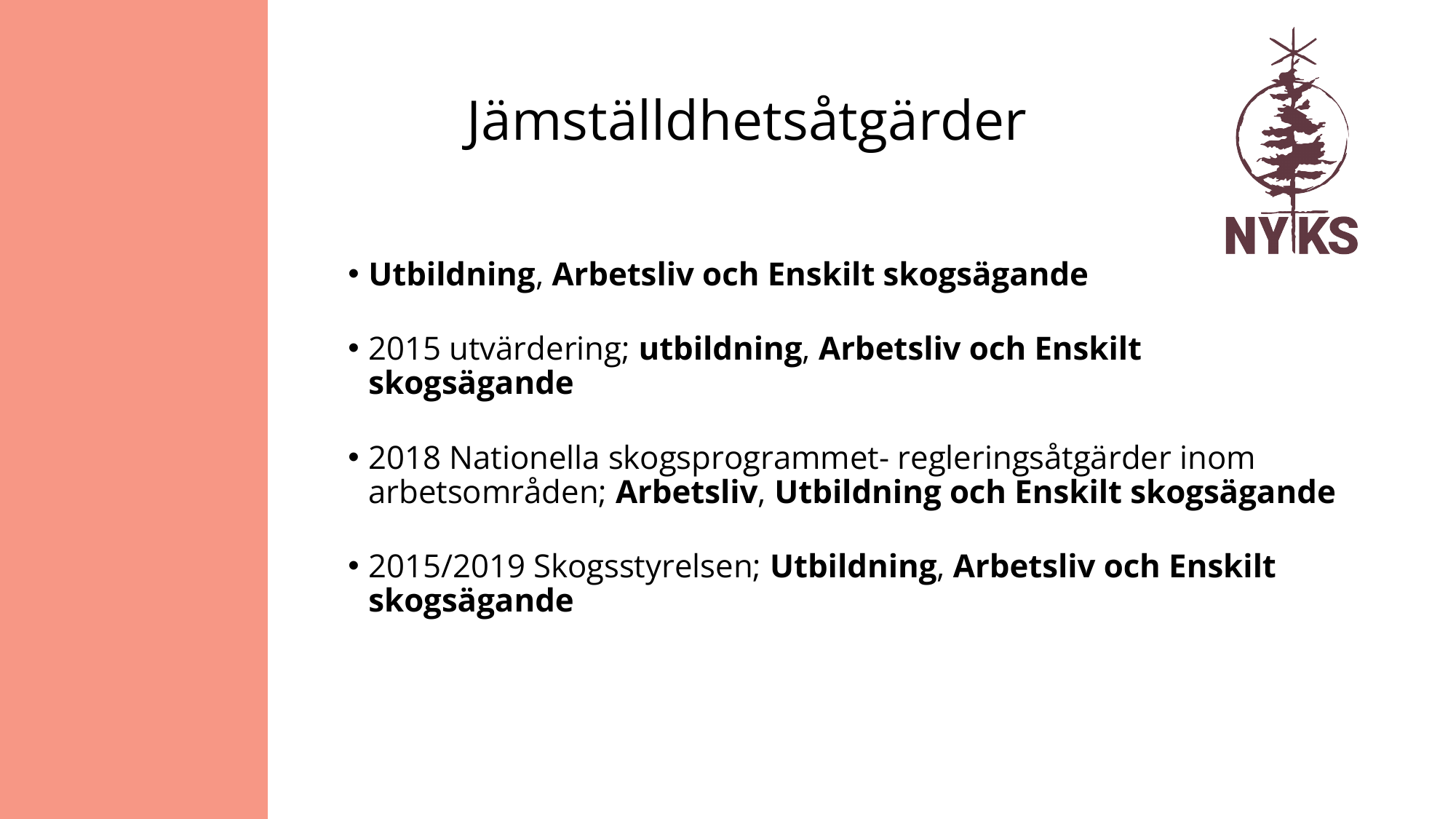

# Jämställdhetsåtgärder

Utbildning, Arbetsliv och Enskilt skogsägande
2015 utvärdering; utbildning, Arbetsliv och Enskilt skogsägande
2018 Nationella skogsprogrammet- regleringsåtgärder inom arbetsområden; Arbetsliv, Utbildning och Enskilt skogsägande
2015/2019 Skogsstyrelsen; Utbildning, Arbetsliv och Enskilt skogsägande